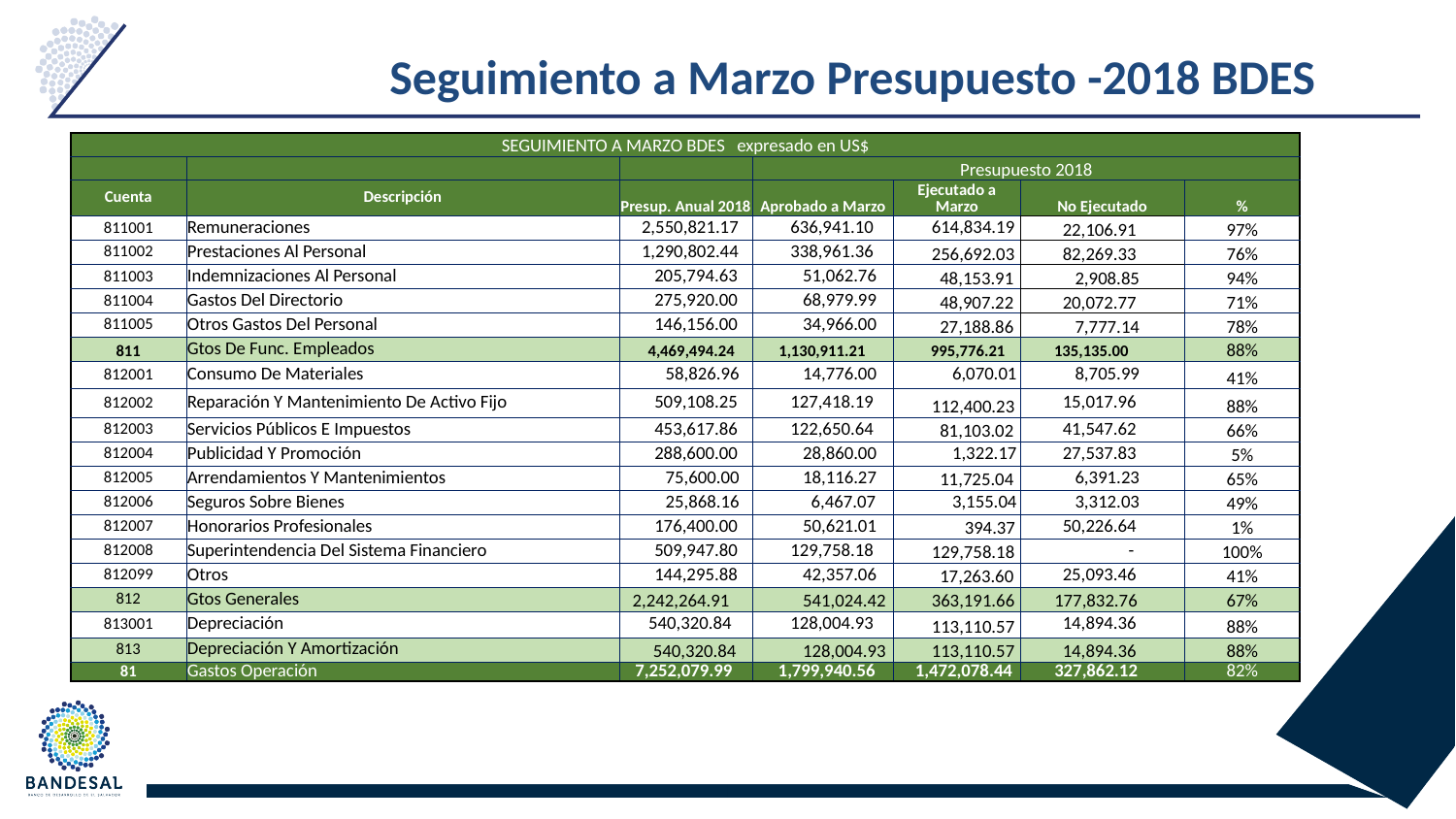

# Seguimiento a Marzo Presupuesto -2018 BDES
| SEGUIMIENTO A MARZO BDES expresado en US$ |  |  |  |  |  |  |
| --- | --- | --- | --- | --- | --- | --- |
|  |  |  | Presupuesto 2018 |  |  |  |
| Cuenta | Descripción | Presup. Anual 2018 | Aprobado a Marzo | Ejecutado a Marzo | No Ejecutado | % |
| 811001 | Remuneraciones | 2,550,821.17 | 636,941.10 | 614,834.19 | 22,106.91 | 97% |
| 811002 | Prestaciones Al Personal | 1,290,802.44 | 338,961.36 | 256,692.03 | 82,269.33 | 76% |
| 811003 | Indemnizaciones Al Personal | 205,794.63 | 51,062.76 | 48,153.91 | 2,908.85 | 94% |
| 811004 | Gastos Del Directorio | 275,920.00 | 68,979.99 | 48,907.22 | 20,072.77 | 71% |
| 811005 | Otros Gastos Del Personal | 146,156.00 | 34,966.00 | 27,188.86 | 7,777.14 | 78% |
| 811 | Gtos De Func. Empleados | 4,469,494.24 | 1,130,911.21 | 995,776.21 | 135,135.00 | 88% |
| 812001 | Consumo De Materiales | 58,826.96 | 14,776.00 | 6,070.01 | 8,705.99 | 41% |
| 812002 | Reparación Y Mantenimiento De Activo Fijo | 509,108.25 | 127,418.19 | 112,400.23 | 15,017.96 | 88% |
| 812003 | Servicios Públicos E Impuestos | 453,617.86 | 122,650.64 | 81,103.02 | 41,547.62 | 66% |
| 812004 | Publicidad Y Promoción | 288,600.00 | 28,860.00 | 1,322.17 | 27,537.83 | 5% |
| 812005 | Arrendamientos Y Mantenimientos | 75,600.00 | 18,116.27 | 11,725.04 | 6,391.23 | 65% |
| 812006 | Seguros Sobre Bienes | 25,868.16 | 6,467.07 | 3,155.04 | 3,312.03 | 49% |
| 812007 | Honorarios Profesionales | 176,400.00 | 50,621.01 | 394.37 | 50,226.64 | 1% |
| 812008 | Superintendencia Del Sistema Financiero | 509,947.80 | 129,758.18 | 129,758.18 | - | 100% |
| 812099 | Otros | 144,295.88 | 42,357.06 | 17,263.60 | 25,093.46 | 41% |
| 812 | Gtos Generales | 2,242,264.91 | 541,024.42 | 363,191.66 | 177,832.76 | 67% |
| 813001 | Depreciación | 540,320.84 | 128,004.93 | 113,110.57 | 14,894.36 | 88% |
| 813 | Depreciación Y Amortización | 540,320.84 | 128,004.93 | 113,110.57 | 14,894.36 | 88% |
| 81 | Gastos Operación | 7,252,079.99 | 1,799,940.56 | 1,472,078.44 | 327,862.12 | 82% |